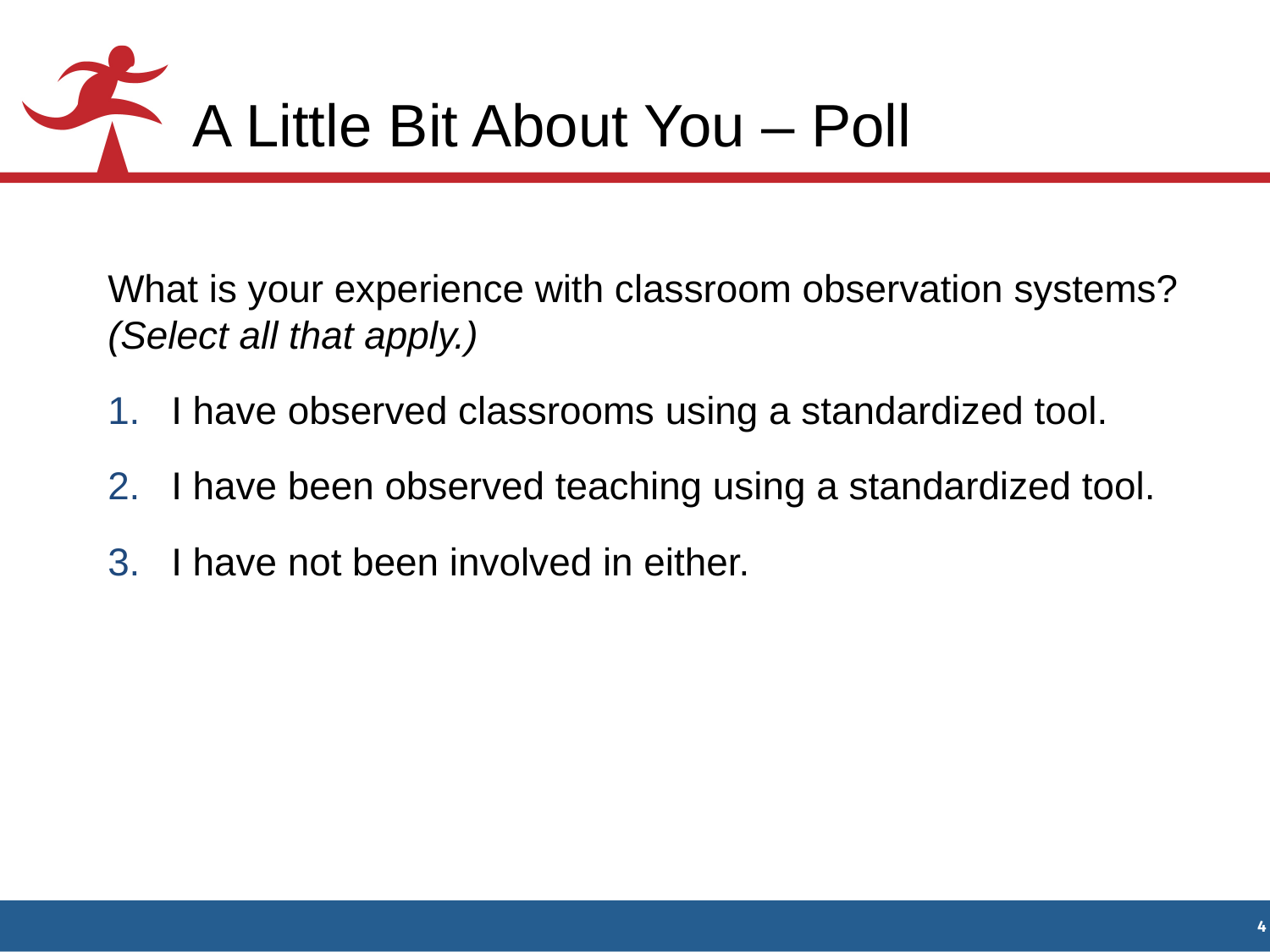

# A Little Bit About You – Poll
What is your experience with classroom observation systems? (Select all that apply.)
I have observed classrooms using a standardized tool.
I have been observed teaching using a standardized tool.
I have not been involved in either.